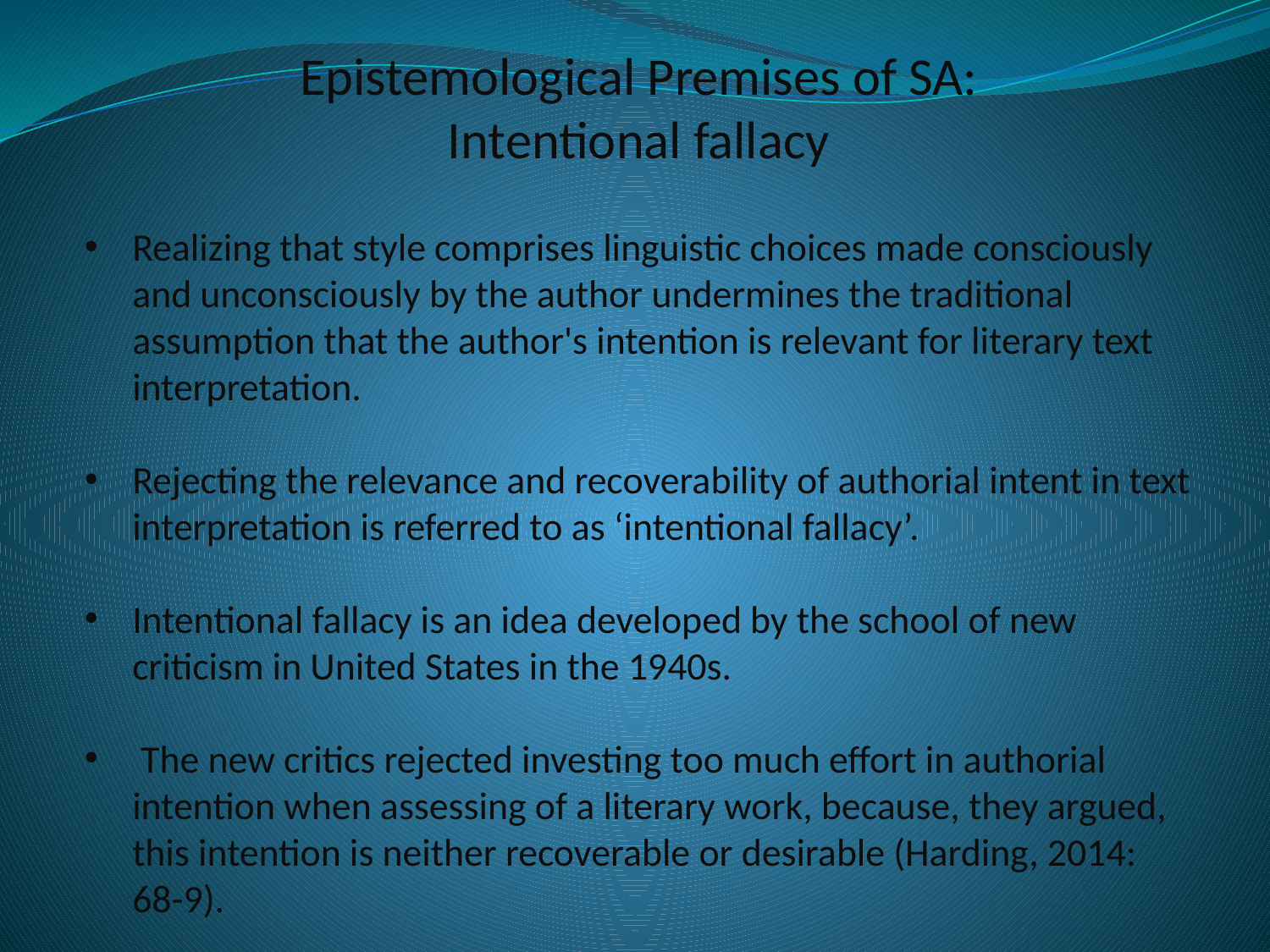

# Epistemological Premises of SA: Intentional fallacy

Realizing that style comprises linguistic choices made consciously and unconsciously by the author undermines the traditional assumption that the author's intention is relevant for literary text interpretation.

Rejecting the relevance and recoverability of authorial intent in text interpretation is referred to as ‘intentional fallacy’.

Intentional fallacy is an idea developed by the school of new criticism in United States in the 1940s.

 The new critics rejected investing too much effort in authorial intention when assessing of a literary work, because, they argued, this intention is neither recoverable or desirable (Harding, 2014: 68-9).